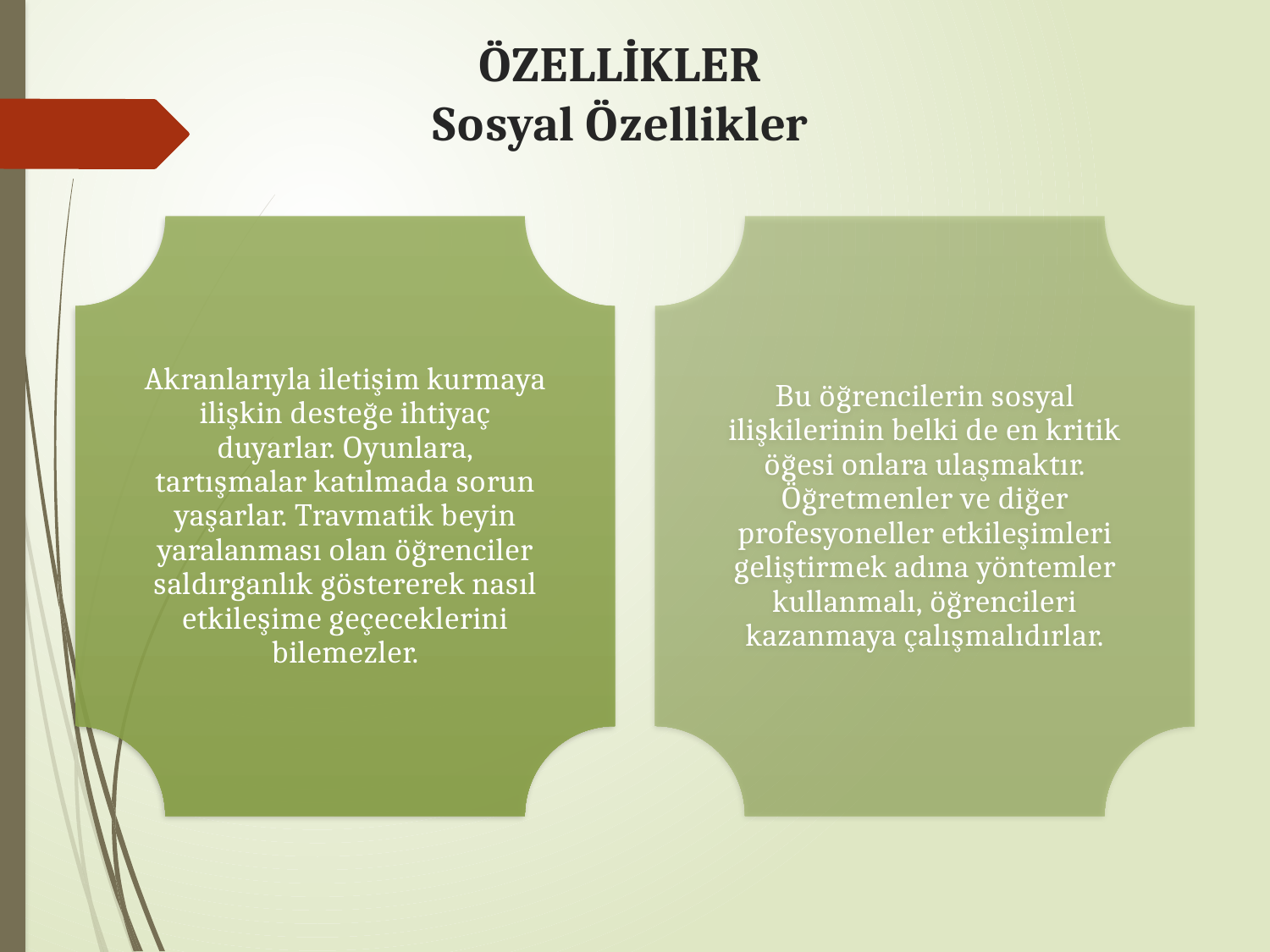

# ÖZELLİKLER Sosyal Özellikler
Akranlarıyla iletişim kurmaya ilişkin desteğe ihtiyaç duyarlar. Oyunlara, tartışmalar katılmada sorun yaşarlar. Travmatik beyin yaralanması olan öğrenciler saldırganlık göstererek nasıl etkileşime geçeceklerini bilemezler.
Bu öğrencilerin sosyal ilişkilerinin belki de en kritik öğesi onlara ulaşmaktır. Öğretmenler ve diğer profesyoneller etkileşimleri geliştirmek adına yöntemler kullanmalı, öğrencileri kazanmaya çalışmalıdırlar.